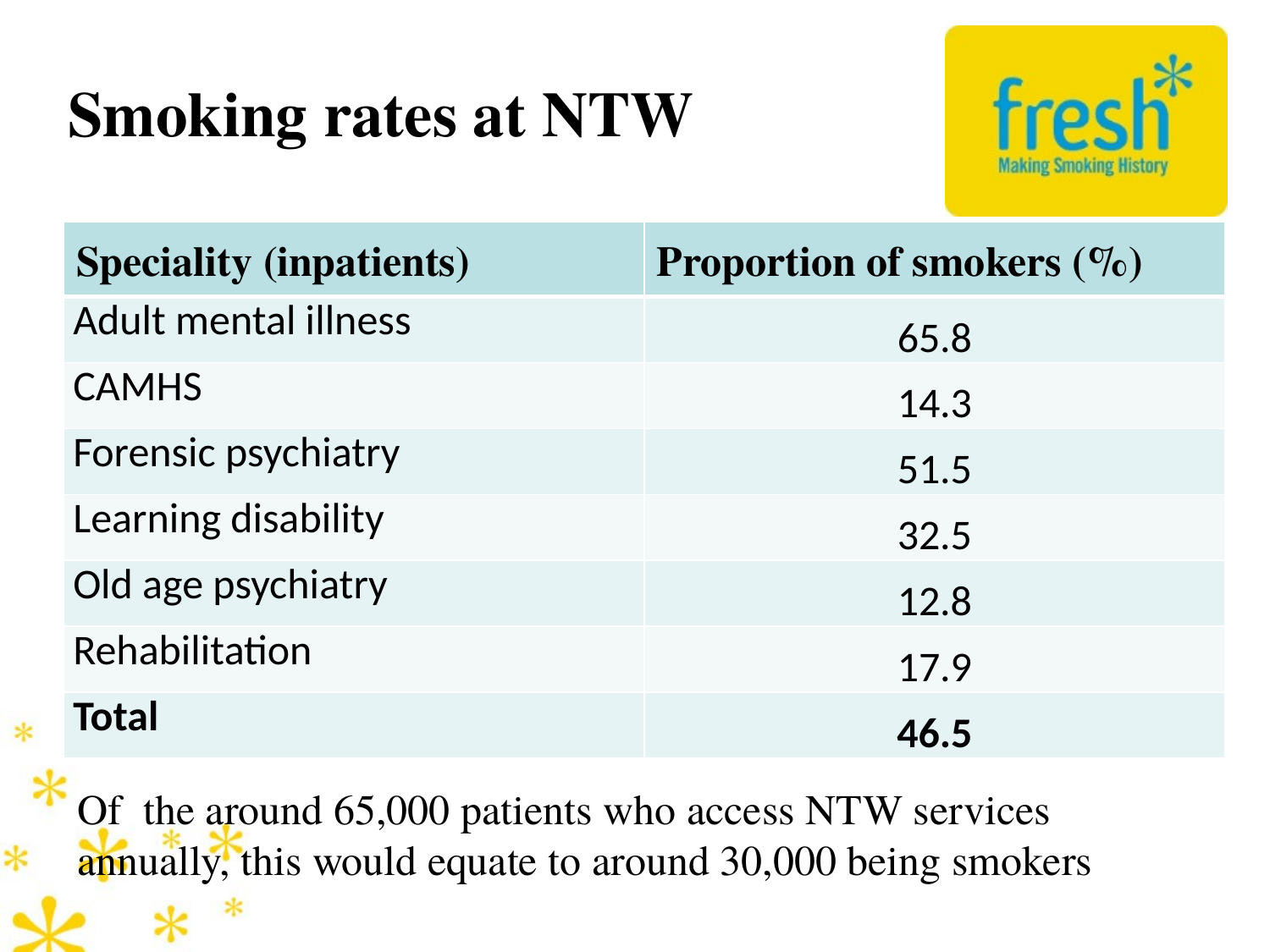

# Smoking rates at NTW
| Speciality (inpatients) | Proportion of smokers (%) |
| --- | --- |
| Adult mental illness | 65.8 |
| CAMHS | 14.3 |
| Forensic psychiatry | 51.5 |
| Learning disability | 32.5 |
| Old age psychiatry | 12.8 |
| Rehabilitation | 17.9 |
| Total | 46.5 |
Of  the around 65,000 patients who access NTW services annually, this would equate to around 30,000 being smokers